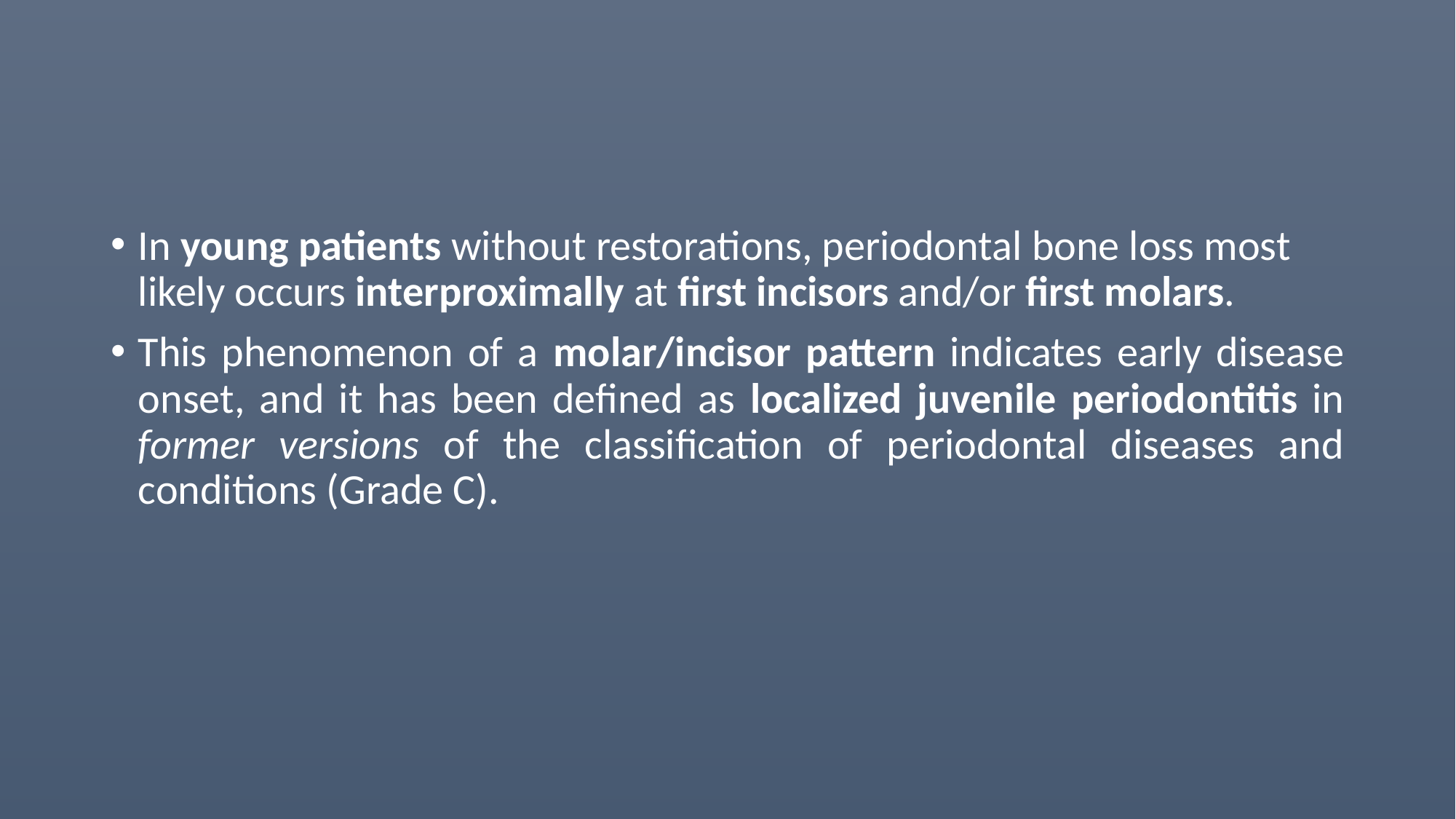

#
In young patients without restorations, periodontal bone loss most likely occurs interproximally at first incisors and/or first molars.
This phenomenon of a molar/incisor pattern indicates early disease onset, and it has been defined as localized juvenile periodontitis in former versions of the classification of periodontal diseases and conditions (Grade C).